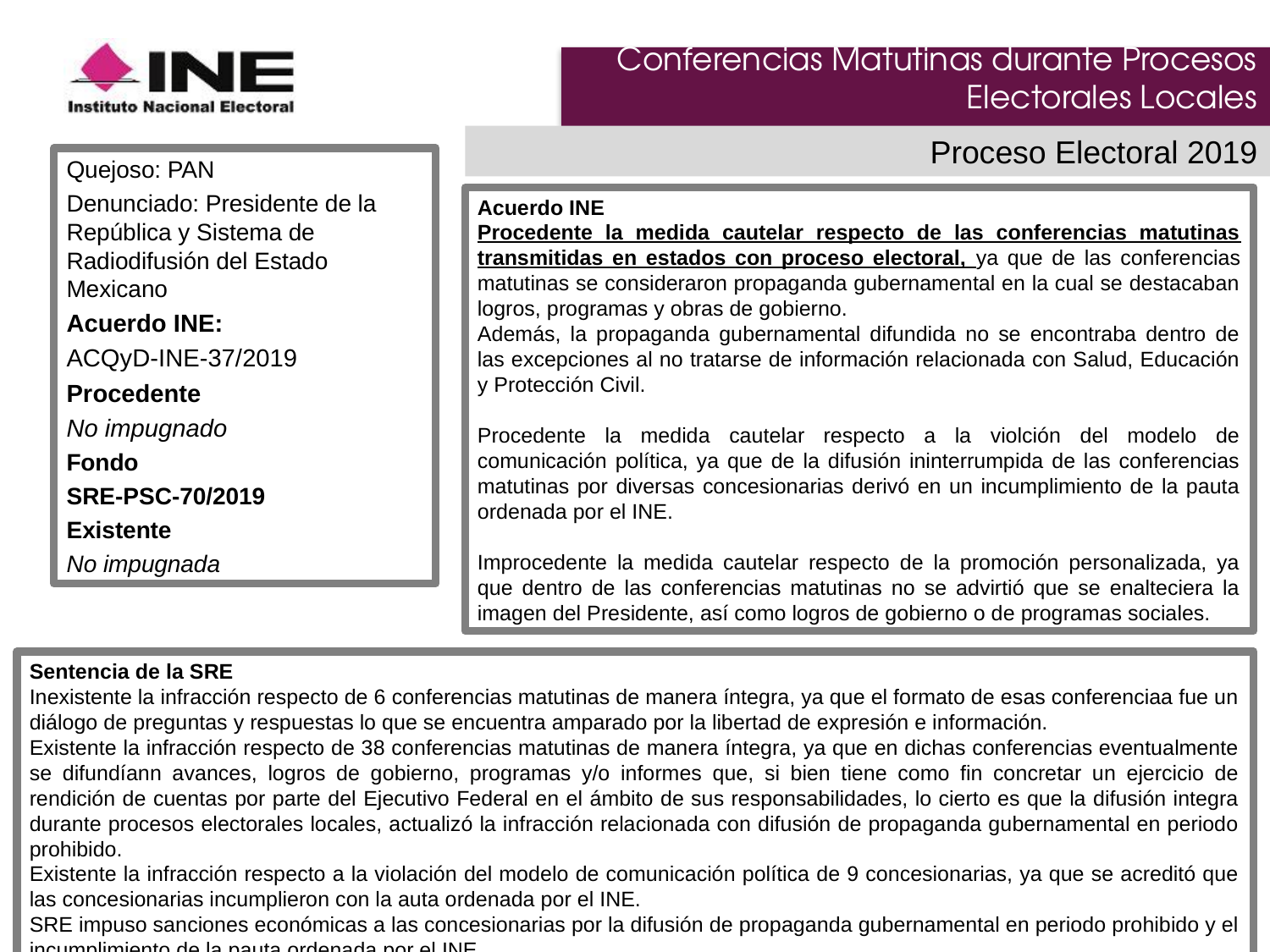

# Conferencias Matutinas durante Procesos Electorales Locales
Proceso Electoral 2019
Quejoso: PAN
Denunciado: Presidente de la República y Sistema de Radiodifusión del Estado Mexicano
Acuerdo INE:
ACQyD-INE-37/2019
Procedente
No impugnado
Fondo
SRE-PSC-70/2019
Existente
No impugnada

Acuerdo INE
Procedente la medida cautelar respecto de las conferencias matutinas transmitidas en estados con proceso electoral, ya que de las conferencias matutinas se consideraron propaganda gubernamental en la cual se destacaban logros, programas y obras de gobierno.
Además, la propaganda gubernamental difundida no se encontraba dentro de las excepciones al no tratarse de información relacionada con Salud, Educación y Protección Civil.

Procedente la medida cautelar respecto a la violción del modelo de comunicación política, ya que de la difusión ininterrumpida de las conferencias matutinas por diversas concesionarias derivó en un incumplimiento de la pauta ordenada por el INE.

Improcedente la medida cautelar respecto de la promoción personalizada, ya que dentro de las conferencias matutinas no se advirtió que se enalteciera la imagen del Presidente, así como logros de gobierno o de programas sociales.

Sentencia de la SRE
Inexistente la infracción respecto de 6 conferencias matutinas de manera íntegra, ya que el formato de esas conferenciaa fue un diálogo de preguntas y respuestas lo que se encuentra amparado por la libertad de expresión e información.
Existente la infracción respecto de 38 conferencias matutinas de manera íntegra, ya que en dichas conferencias eventualmente se difundíann avances, logros de gobierno, programas y/o informes que, si bien tiene como fin concretar un ejercicio de rendición de cuentas por parte del Ejecutivo Federal en el ámbito de sus responsabilidades, lo cierto es que la difusión integra durante procesos electorales locales, actualizó la infracción relacionada con difusión de propaganda gubernamental en periodo prohibido.
Existente la infracción respecto a la violación del modelo de comunicación política de 9 concesionarias, ya que se acreditó que las concesionarias incumplieron con la auta ordenada por el INE.
SRE impuso sanciones económicas a las concesionarias por la difusión de propaganda gubernamental en periodo prohibido y el incumplimiento de la pauta ordenada por el INE.